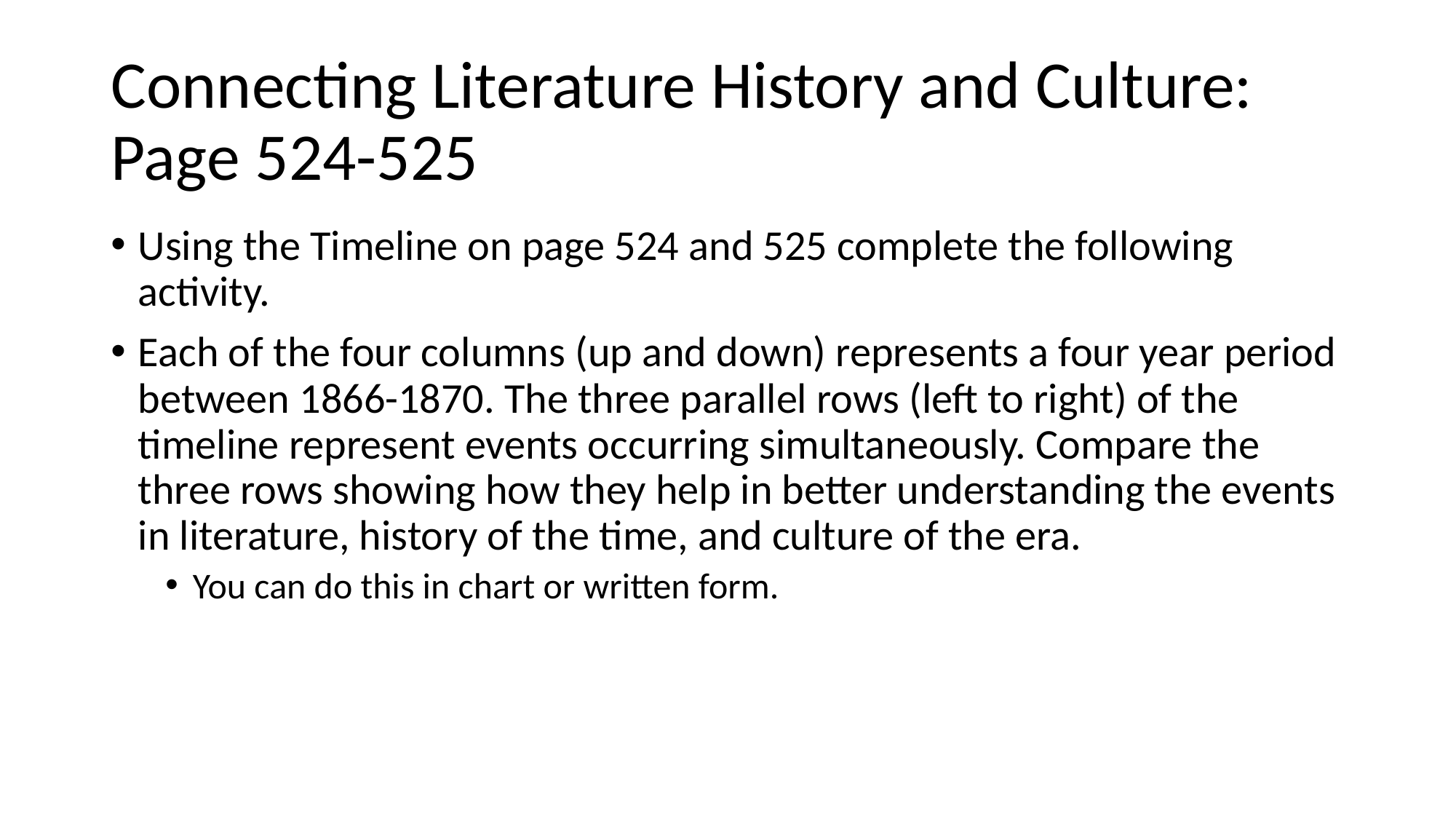

# Connecting Literature History and Culture: Page 524-525
Using the Timeline on page 524 and 525 complete the following activity.
Each of the four columns (up and down) represents a four year period between 1866-1870. The three parallel rows (left to right) of the timeline represent events occurring simultaneously. Compare the three rows showing how they help in better understanding the events in literature, history of the time, and culture of the era.
You can do this in chart or written form.